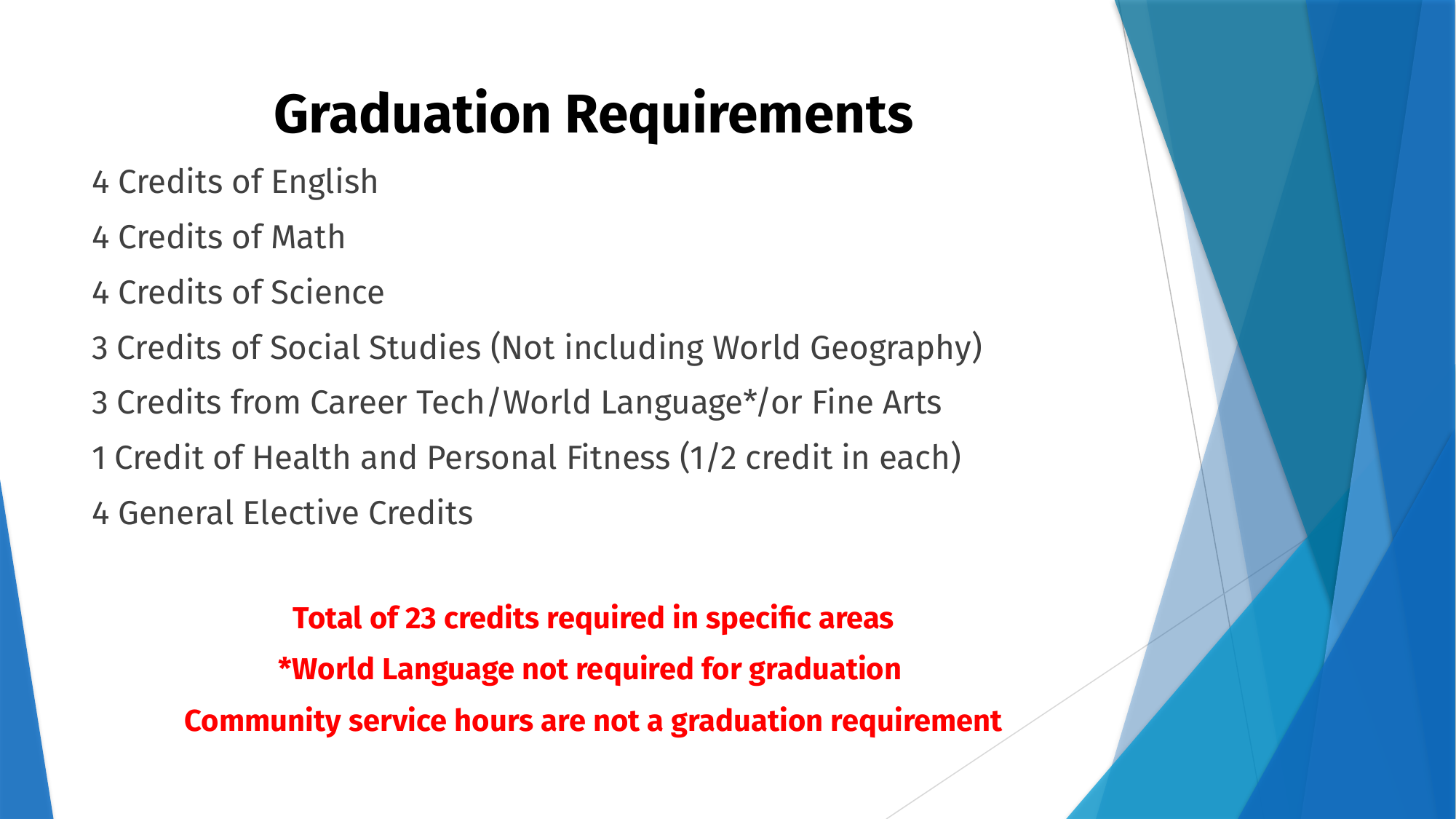

# Graduation Requirements
4 Credits of English
4 Credits of Math
4 Credits of Science
3 Credits of Social Studies (Not including World Geography)
3 Credits from Career Tech/World Language*/or Fine Arts
1 Credit of Health and Personal Fitness (1/2 credit in each)
4 General Elective Credits

Total of 23 credits required in specific areas
*World Language not required for graduation
Community service hours are not a graduation requirement